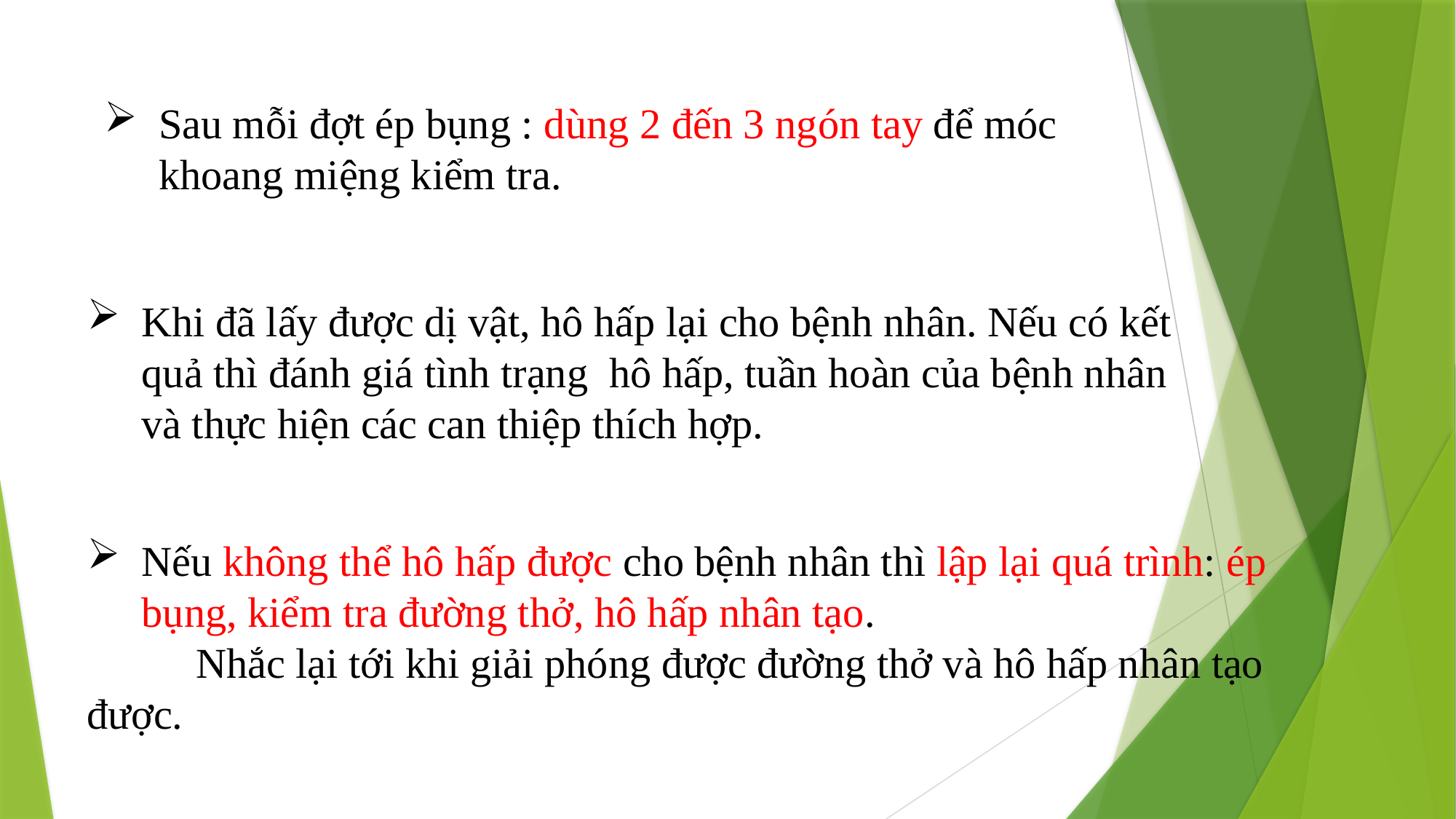

# Sau mỗi đợt ép bụng : dùng 2 đến 3 ngón tay để móc khoang miệng kiểm tra.
Khi đã lấy được dị vật, hô hấp lại cho bệnh nhân. Nếu có kết quả thì đánh giá tình trạng  hô hấp, tuần hoàn của bệnh nhân và thực hiện các can thiệp thích hợp.
Nếu không thể hô hấp được cho bệnh nhân thì lập lại quá trình: ép bụng, kiểm tra đường thở, hô hấp nhân tạo.
	Nhắc lại tới khi giải phóng được đường thở và hô hấp nhân tạo được.